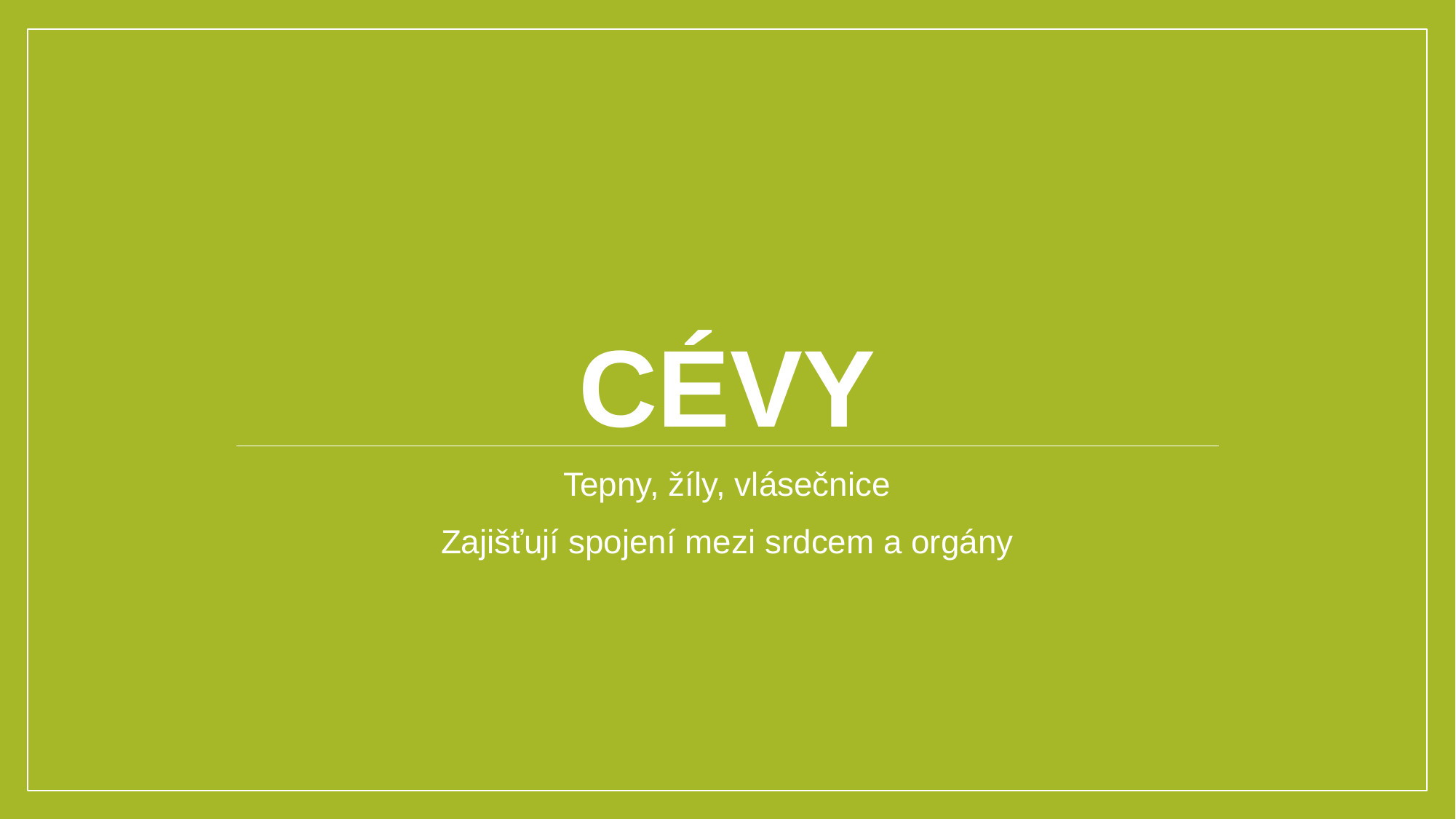

# Cévy
Tepny, žíly, vlásečnice
Zajišťují spojení mezi srdcem a orgány